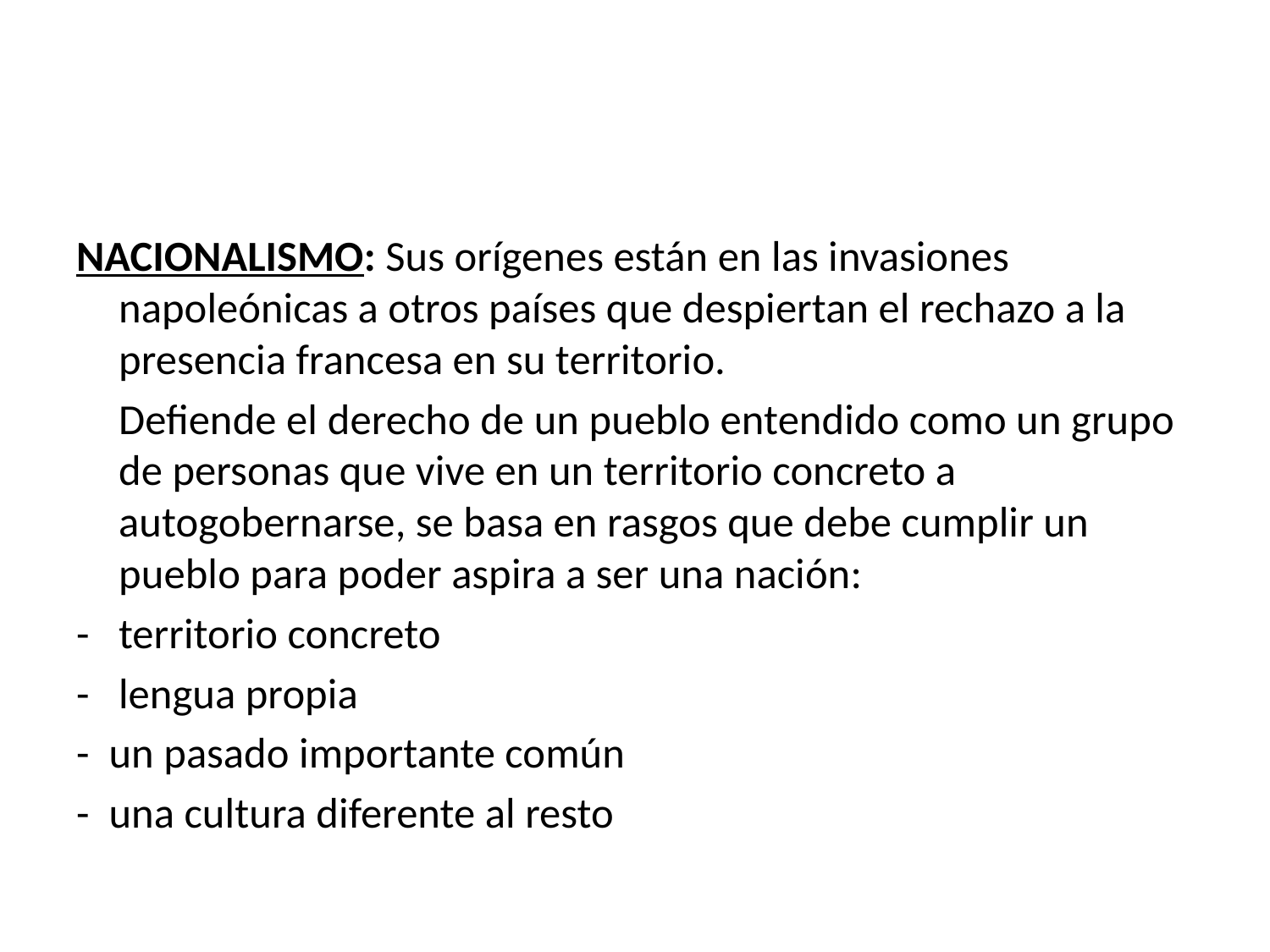

#
NACIONALISMO: Sus orígenes están en las invasiones napoleónicas a otros países que despiertan el rechazo a la presencia francesa en su territorio.
	Defiende el derecho de un pueblo entendido como un grupo de personas que vive en un territorio concreto a autogobernarse, se basa en rasgos que debe cumplir un pueblo para poder aspira a ser una nación:
-   territorio concreto
-   lengua propia
-  un pasado importante común
-  una cultura diferente al resto